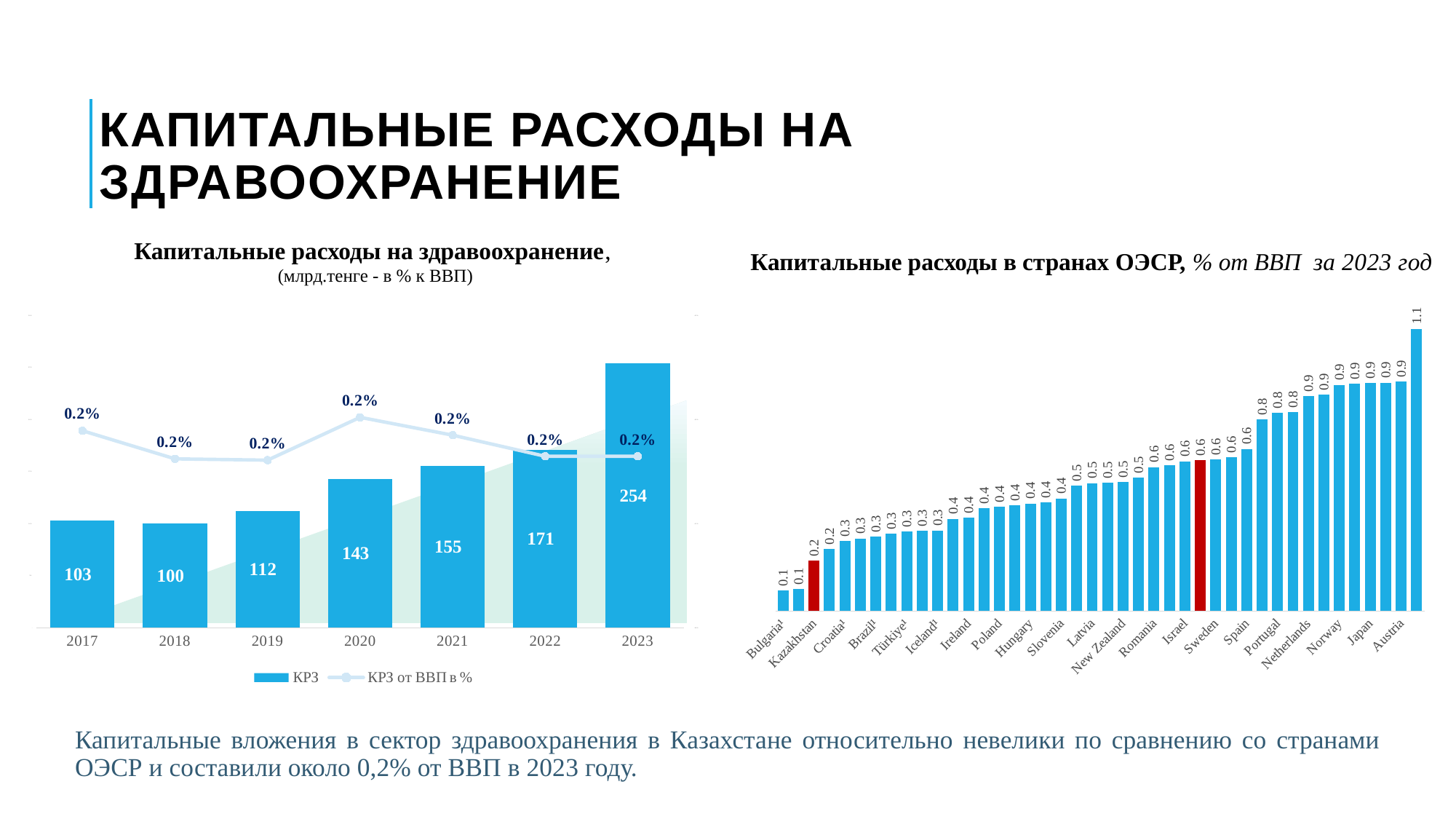

# Капитальные расходы на здравоохранение
Капитальные расходы на здравоохранение,
(млрд.тенге - в % к ВВП)
Капитальные расходы в странах ОЭСР, % от ВВП  за 2023 год

### Chart

| Category | КРЗ | КРЗ от ВВП в % |
|---|---|---|
| 2017 | 102.9477714332 | 0.0018931580323336618 |
| 2018 | 100.33136051691001 | 0.0016229717393498606 |
| 2019 | 111.98996900237 | 0.0016106103658024482 |
| 2020 | 142.96759799882997 | 0.0020217697906903223 |
| 2021 | 155.34998529800998 | 0.0018504710772482005 |
| 2022 | 170.97965883825 | 0.0016477502527255726 |
| 2023 | 253.76160928409004 | 0.0016477502527255726 |

### Chart

| Category |  |
|---|---|
| Bulgaria¹ | 0.08083663613441888 |
| Mexico¹ | 0.08615647456590436 |
| Kazakhstan | 0.2 |
| Chile¹ | 0.24574647682086712 |
| Croatia¹ | 0.27724277521485674 |
| Lithuania | 0.2866969322679906 |
| Brazil¹ | 0.29412705485263313 |
| Costa Rica¹ | 0.30567626449797036 |
| Türkiye¹ | 0.31420927167481966 |
| Korea¹ | 0.31819370970208377 |
| Iceland¹ | 0.3190684009586766 |
| Slovak Republic | 0.36589338666959137 |
| Ireland | 0.36916126572195035 |
| Greece | 0.4070253444155722 |
| Poland | 0.4138557648742823 |
| United Kingdom | 0.41814966858108144 |
| Hungary | 0.4260948499525784 |
| Italy | 0.4308151342465545 |
| Slovenia | 0.4460309700207744 |
| Luxembourg | 0.4976075560132116 |
| Latvia | 0.5068287269462722 |
| Czech Republic | 0.5083944976990601 |
| New Zealand | 0.5104761118506823 |
| Canada | 0.5292379643207322 |
| Romania | 0.57083229478303 |
| Estonia | 0.5779705798151553 |
| Israel | 0.5925709683387581 |
| OECD32 | 0.5972052558341205 |
| Sweden | 0.6007591407552896 |
| France | 0.6096356079367631 |
| Spain | 0.6424823261962672 |
| United States | 0.7596358057649942 |
| Portugal | 0.7850344509581726 |
| Finland | 0.7873670926612644 |
| Netherlands | 0.8519525205533509 |
| Denmark | 0.8576660716676523 |
| Norway | 0.896139964795246 |
| Australia | 0.9002037302942575 |
| Japan | 0.903707277644902 |
| Belgium | 0.9046767789052095 |
| Austria | 0.9093531052768278 |
| Germany | 1.11897390765573 |
Капитальные вложения в сектор здравоохранения в Казахстане относительно невелики по сравнению со странами ОЭСР и составили около 0,2% от ВВП в 2023 году.